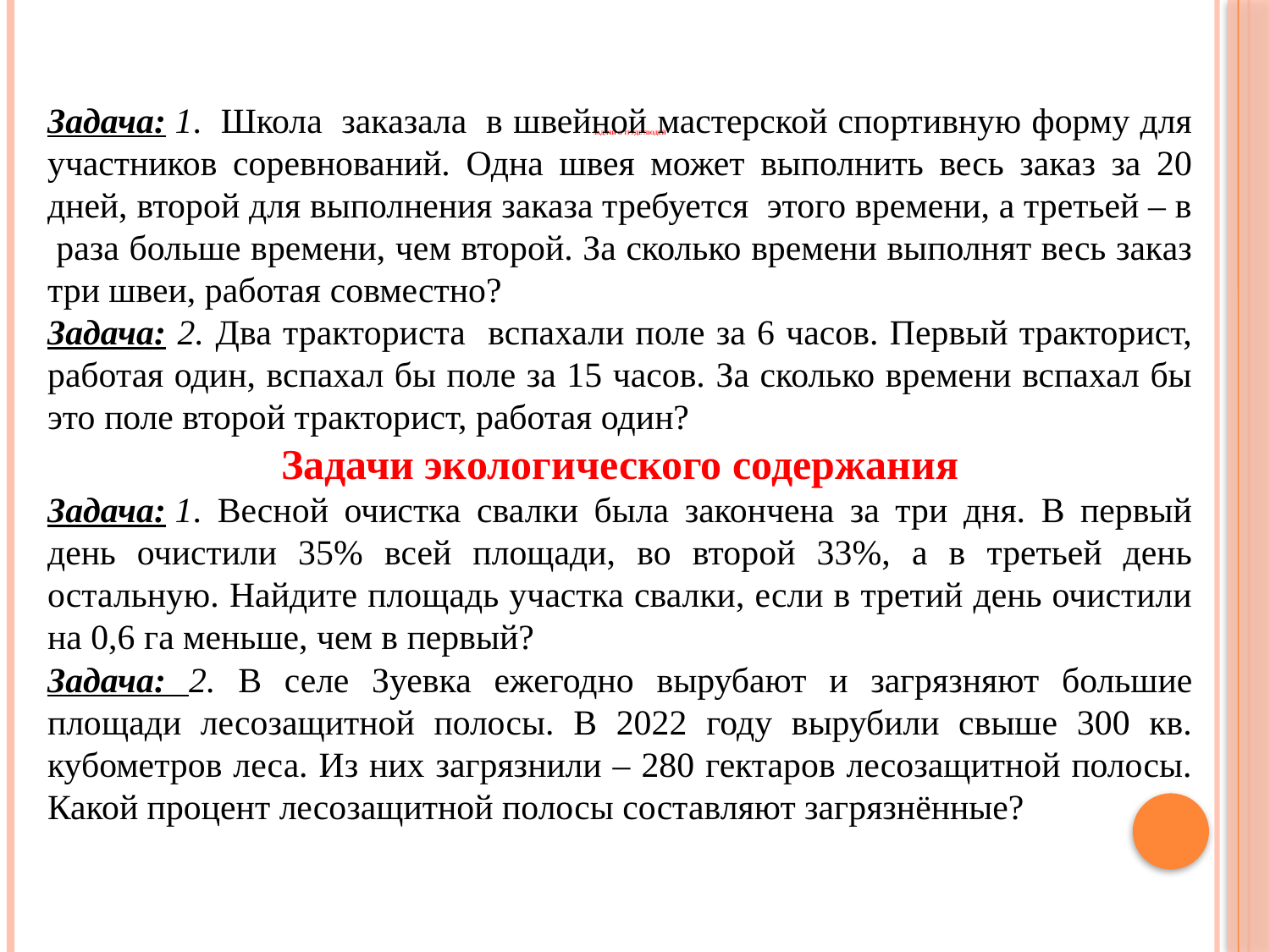

# Задачи о труде людей
Задача: 1.  Школа  заказала  в швейной мастерской спортивную форму для участников соревнований. Одна швея может выполнить весь заказ за 20 дней, второй для выполнения заказа требуется  этого времени, а третьей – в  раза больше времени, чем второй. За сколько времени выполнят весь заказ три швеи, работая совместно?
Задача: 2. Два тракториста  вспахали поле за 6 часов. Первый тракторист, работая один, вспахал бы поле за 15 часов. За сколько времени вспахал бы это поле второй тракторист, работая один?
Задачи экологического содержания
Задача: 1. Весной очистка свалки была закончена за три дня. В первый день очистили 35% всей площади, во второй 33%, а в третьей день остальную. Найдите площадь участка свалки, если в третий день очистили на 0,6 га меньше, чем в первый?
Задача: 2. В селе Зуевка ежегодно вырубают и загрязняют большие площади лесозащитной полосы. В 2022 году вырубили свыше 300 кв. кубометров леса. Из них загрязнили – 280 гектаров лесозащитной полосы. Какой процент лесозащитной полосы составляют загрязнённые?